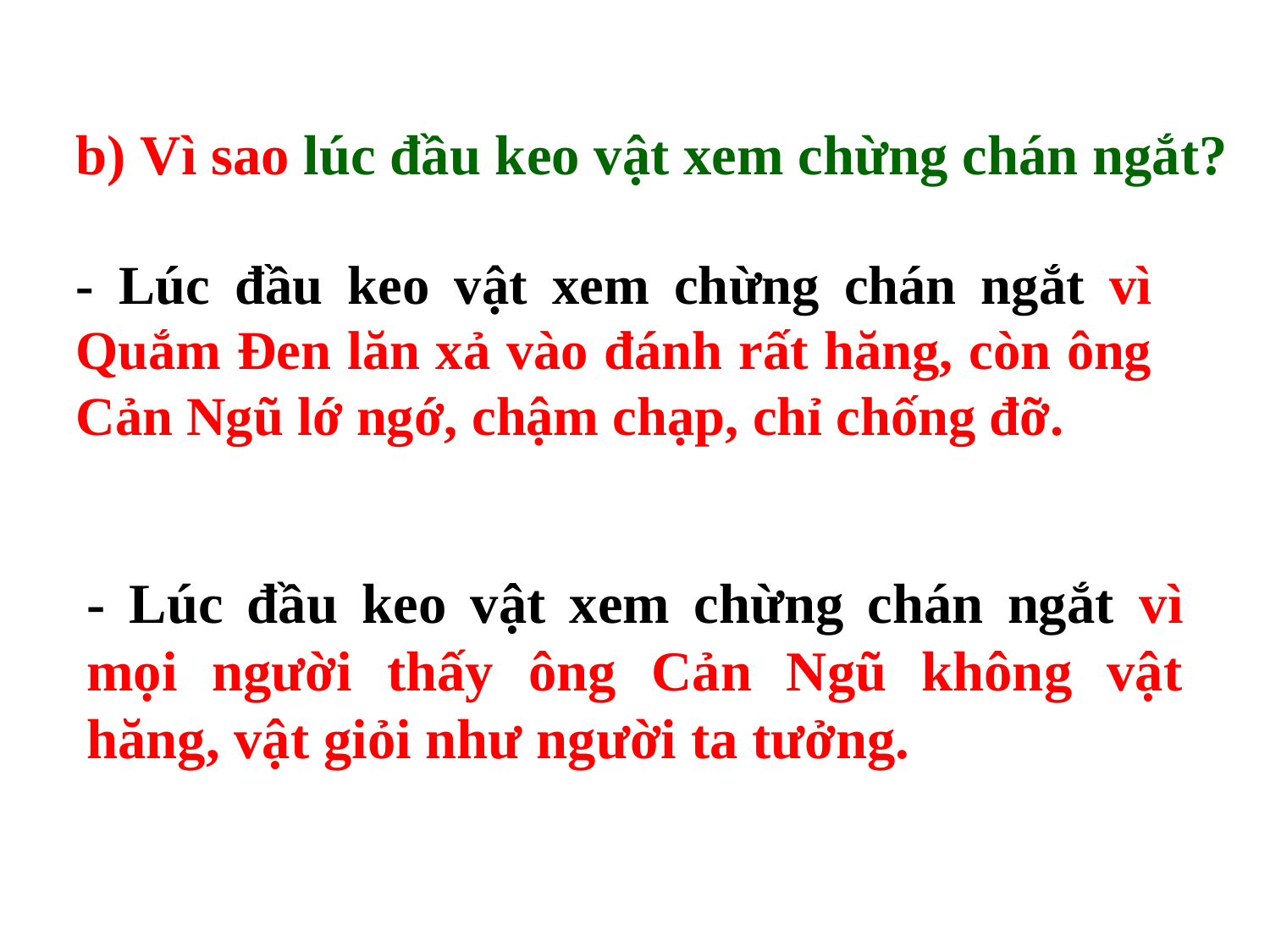

b) Vì sao lúc đầu keo vật xem chừng chán ngắt?
- Lúc đầu keo vật xem chừng chán ngắt vì Quắm Đen lăn xả vào đánh rất hăng, còn ông Cản Ngũ lớ ngớ, chậm chạp, chỉ chống đỡ.
- Lúc đầu keo vật xem chừng chán ngắt vì mọi người thấy ông Cản Ngũ không vật hăng, vật giỏi như người ta tưởng.